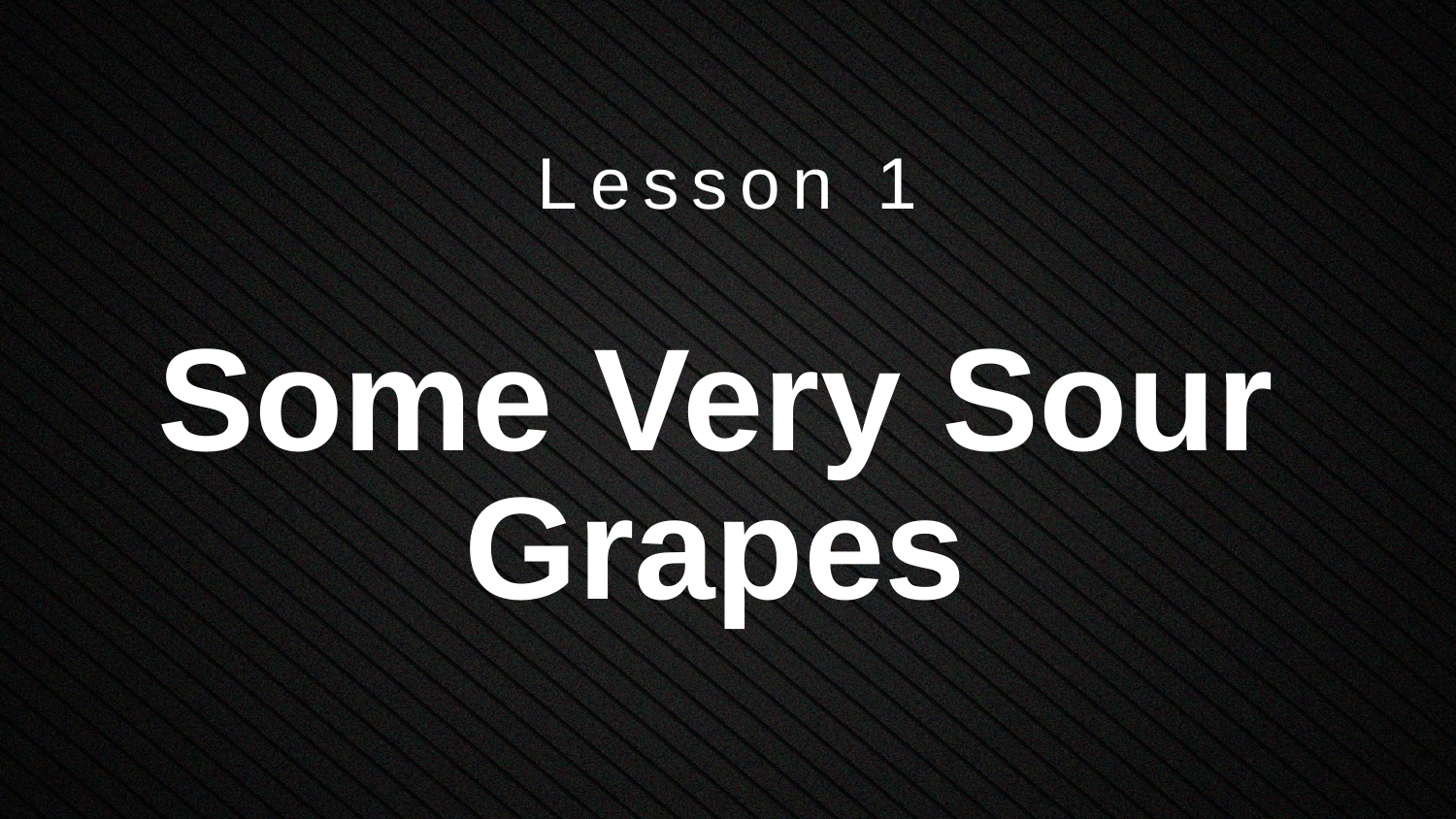

Lesson 1
# Some Very Sour Grapes